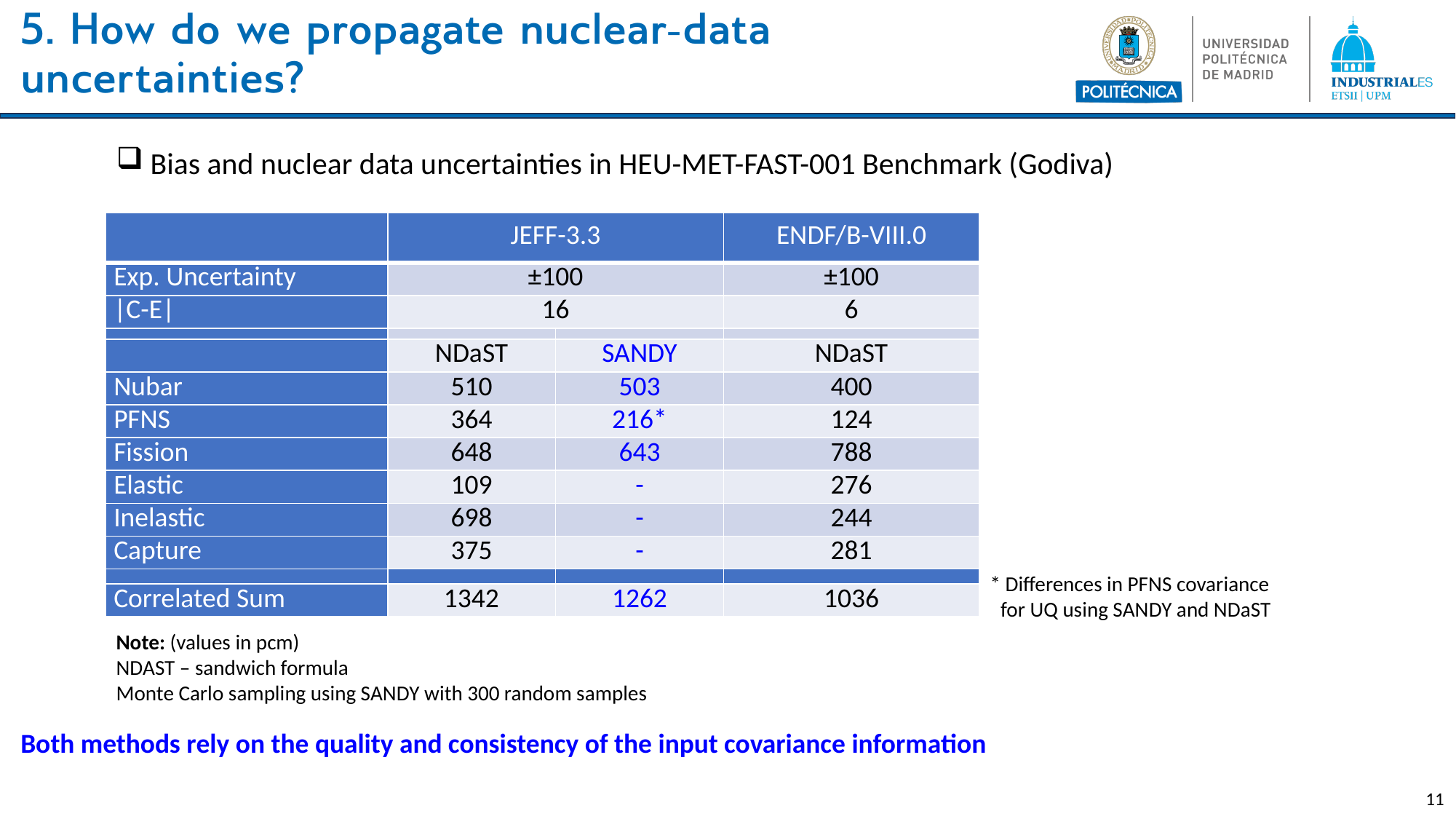

# 5. How do we propagate nuclear-data uncertainties?
Bias and nuclear data uncertainties in HEU-MET-FAST-001 Benchmark (Godiva)
|  | JEFF-3.3 |  | ENDF/B-VIII.0 |
| --- | --- | --- | --- |
| Exp. Uncertainty | ±100 |  | ±100 |
| |C-E| | 16 |  | 6 |
|  |  |  |  |
|  | NDaST | SANDY | NDaST |
| Nubar | 510 | 503 | 400 |
| PFNS | 364 | 216\* | 124 |
| Fission | 648 | 643 | 788 |
| Elastic | 109 | - | 276 |
| Inelastic | 698 | - | 244 |
| Capture | 375 | - | 281 |
|  |  |  |  |
| Correlated Sum | 1342 | 1262 | 1036 |
* Differences in PFNS covariance for UQ using SANDY and NDaST
Note: (values in pcm)
NDAST – sandwich formula
Monte Carlo sampling using SANDY with 300 random samples
Both methods rely on the quality and consistency of the input covariance information
11